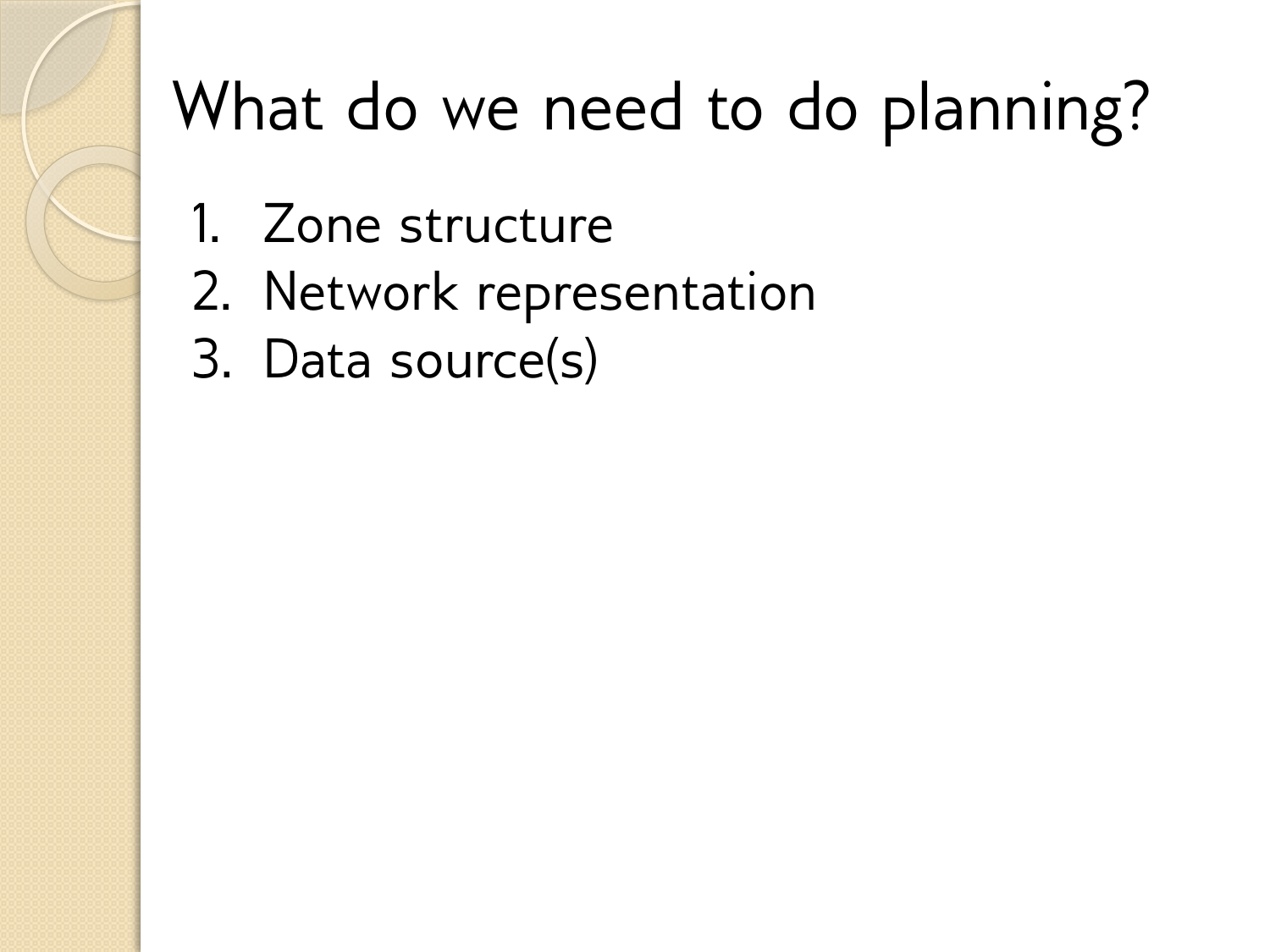

What do we need to do planning?

Zone structure
Network representation
Data source(s)